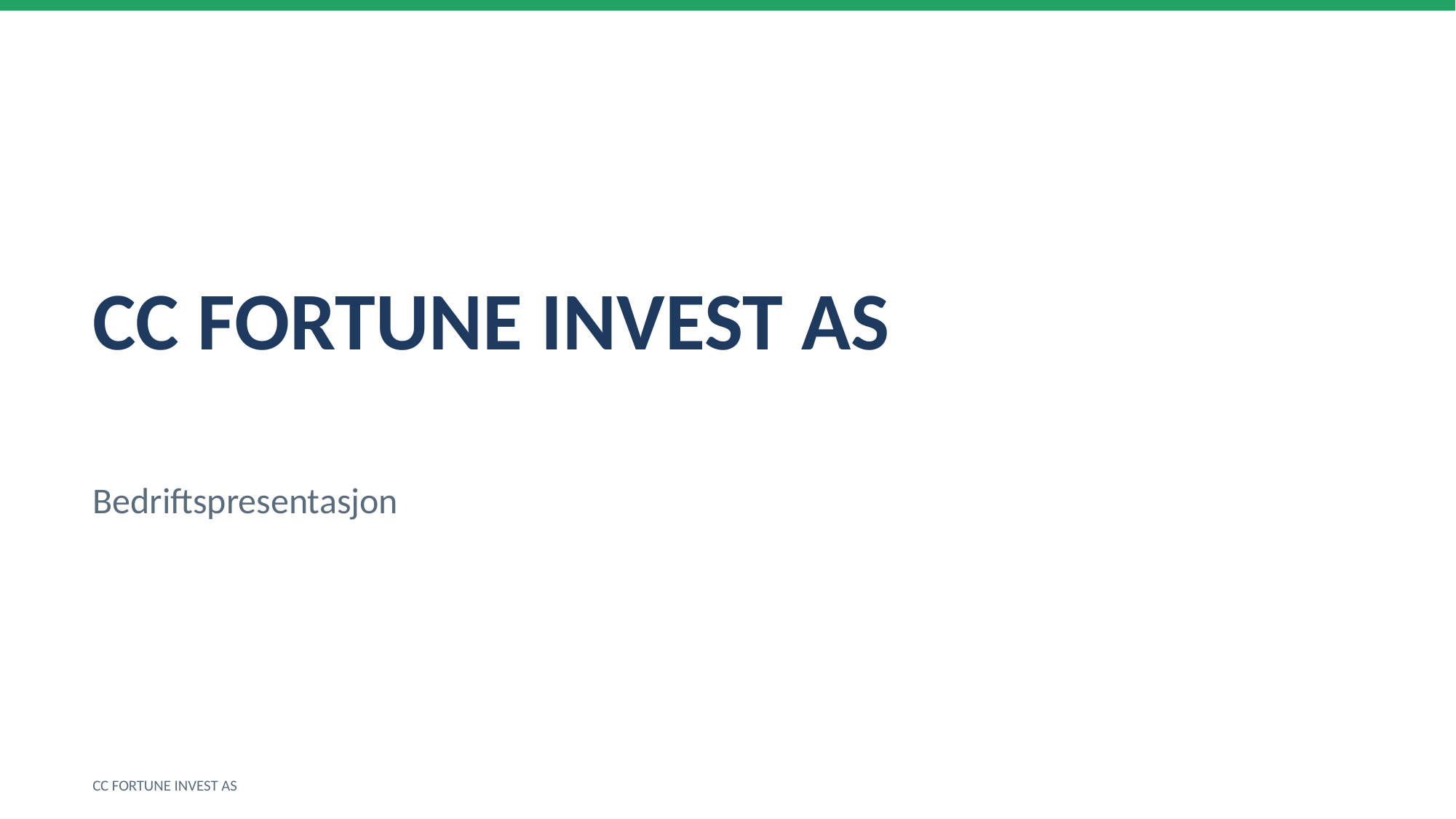

CC FORTUNE INVEST AS
Bedriftspresentasjon
CC FORTUNE INVEST AS